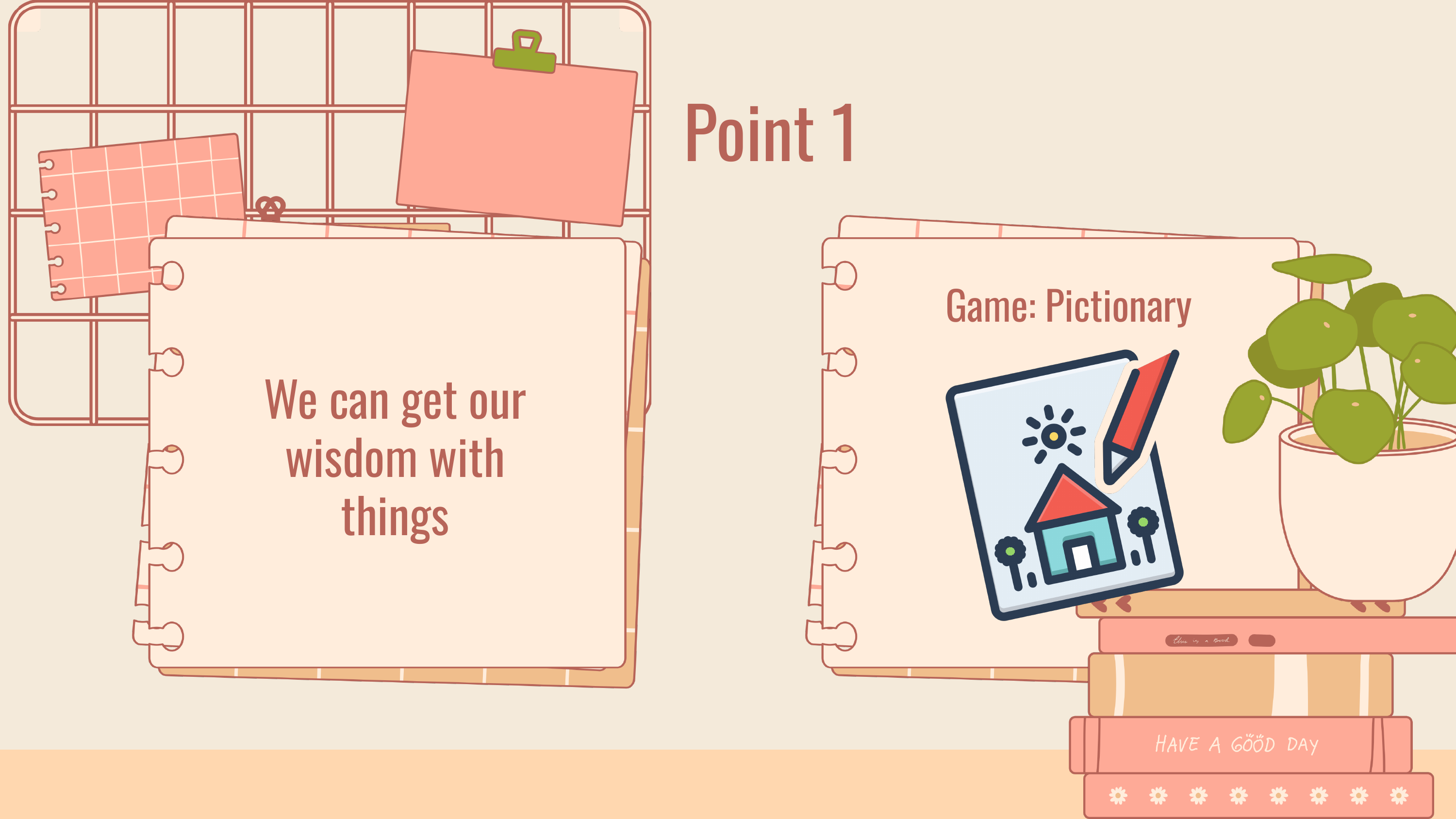

Point 1

Game: Pictionary

We can get our wisdom with things